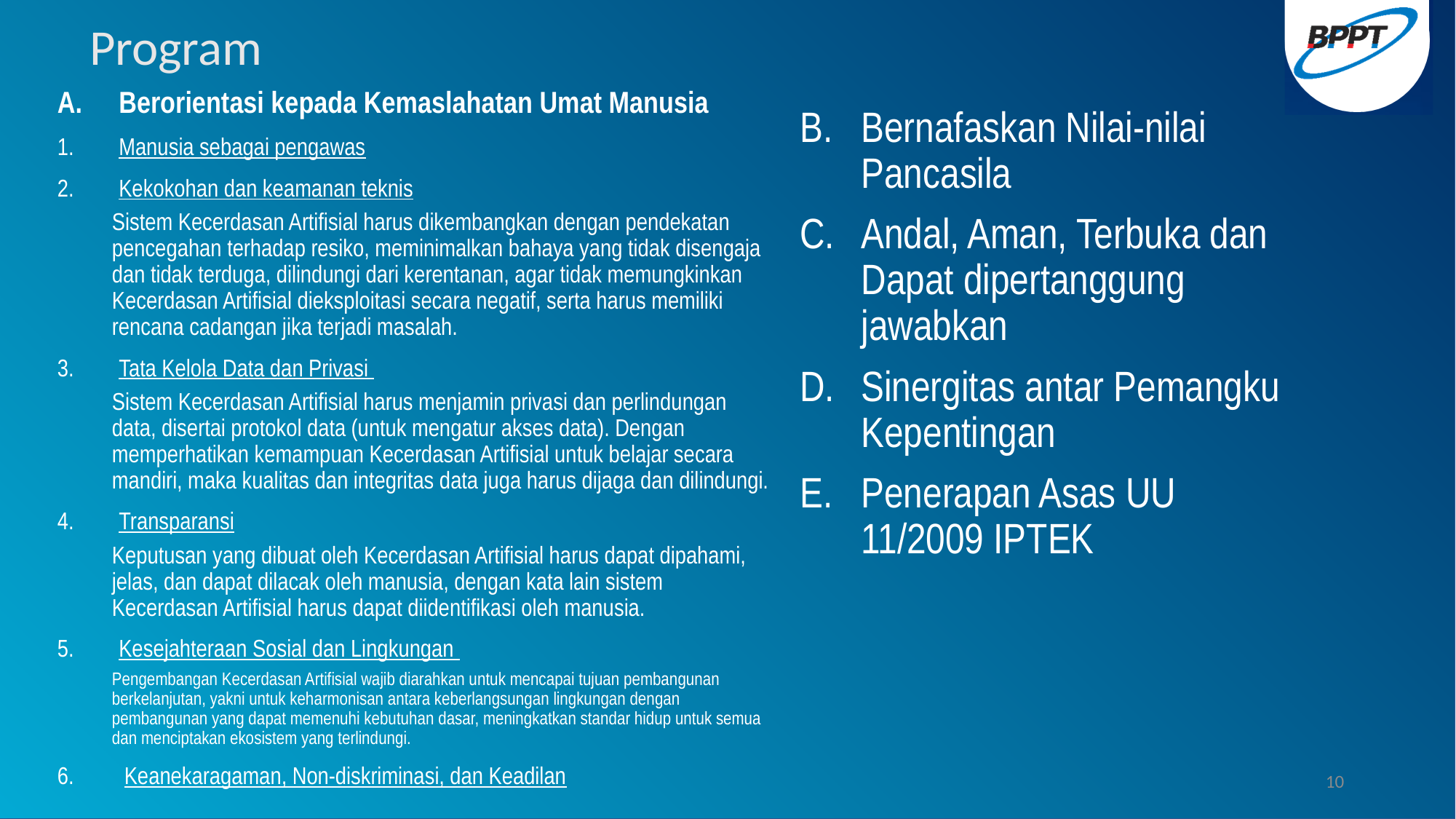

# Program
Berorientasi kepada Kemaslahatan Umat Manusia
Manusia sebagai pengawas
Kekokohan dan keamanan teknis
Sistem Kecerdasan Artifisial harus dikembangkan dengan pendekatan pencegahan terhadap resiko, meminimalkan bahaya yang tidak disengaja dan tidak terduga, dilindungi dari kerentanan, agar tidak memungkinkan Kecerdasan Artifisial dieksploitasi secara negatif, serta harus memiliki rencana cadangan jika terjadi masalah.
Tata Kelola Data dan Privasi
Sistem Kecerdasan Artifisial harus menjamin privasi dan perlindungan data, disertai protokol data (untuk mengatur akses data). Dengan memperhatikan kemampuan Kecerdasan Artifisial untuk belajar secara mandiri, maka kualitas dan integritas data juga harus dijaga dan dilindungi.
Transparansi
Keputusan yang dibuat oleh Kecerdasan Artifisial harus dapat dipahami, jelas, dan dapat dilacak oleh manusia, dengan kata lain sistem Kecerdasan Artifisial harus dapat diidentifikasi oleh manusia.
Kesejahteraan Sosial dan Lingkungan
Pengembangan Kecerdasan Artifisial wajib diarahkan untuk mencapai tujuan pembangunan berkelanjutan, yakni untuk keharmonisan antara keberlangsungan lingkungan dengan pembangunan yang dapat memenuhi kebutuhan dasar, meningkatkan standar hidup untuk semua dan menciptakan ekosistem yang terlindungi.
 Keanekaragaman, Non-diskriminasi, dan Keadilan
Bernafaskan Nilai-nilai Pancasila
Andal, Aman, Terbuka dan Dapat dipertanggung jawabkan
Sinergitas antar Pemangku Kepentingan
Penerapan Asas UU 11/2009 IPTEK

10